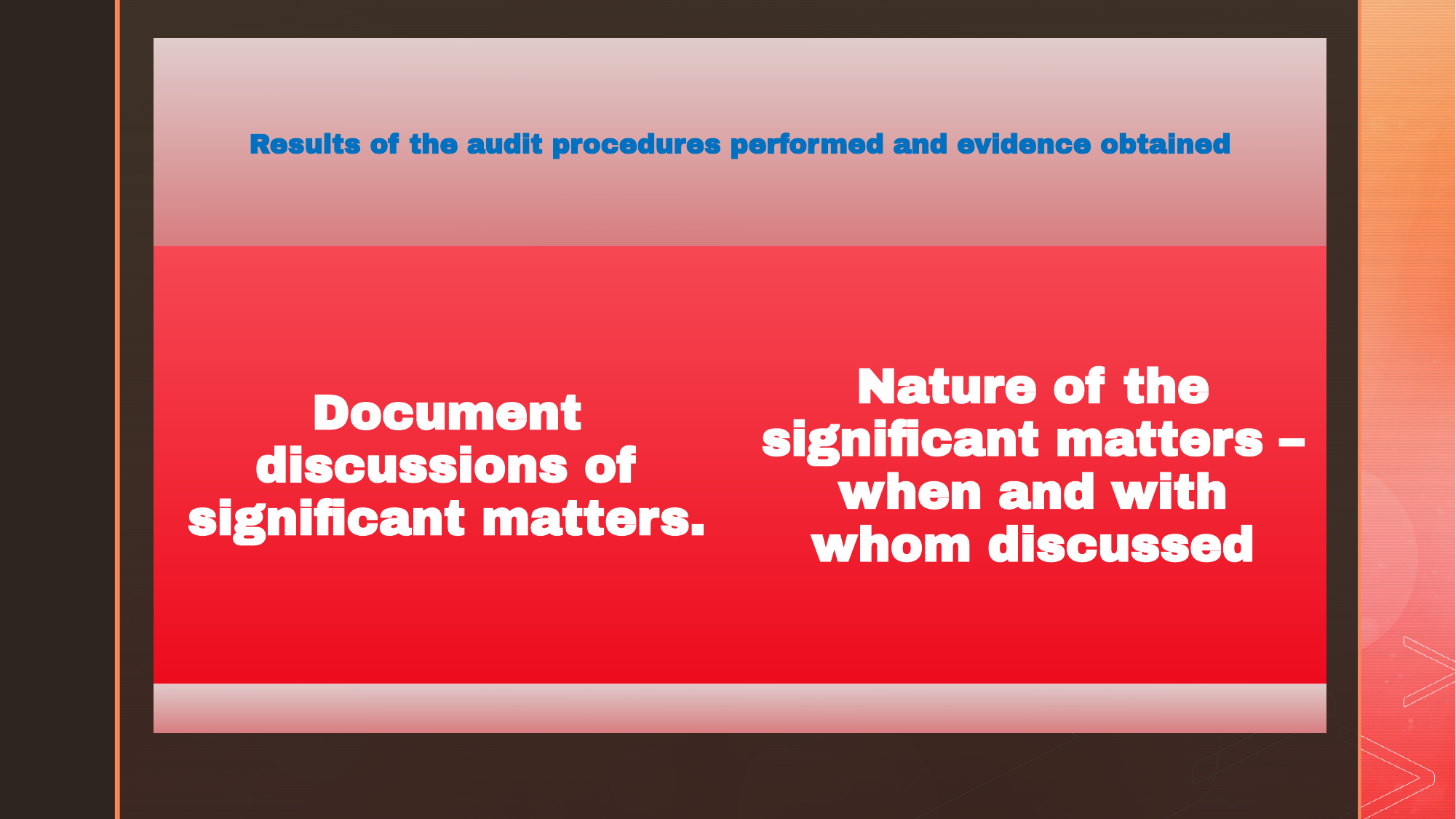

Results of the audit procedures performed and evidence obtained
Document discussions of significant matters.
Nature of the significant matters – when and with whom discussed